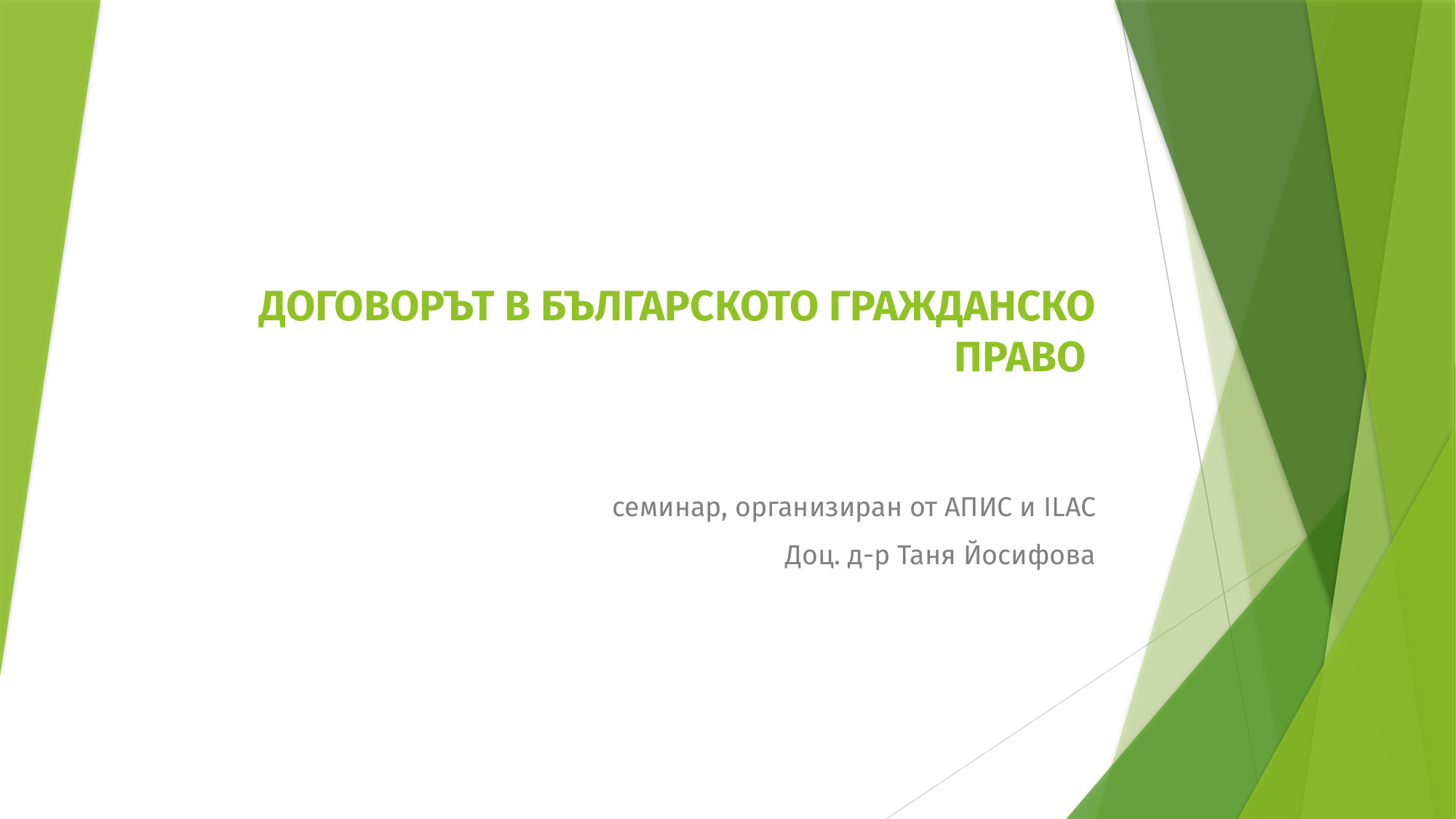

# ДОГОВОРЪТ В БЪЛГАРСКОТО ГРАЖДАНСКО ПРАВО
семинар, организиран от АПИС и ILAC
Доц. д-р Таня Йосифова